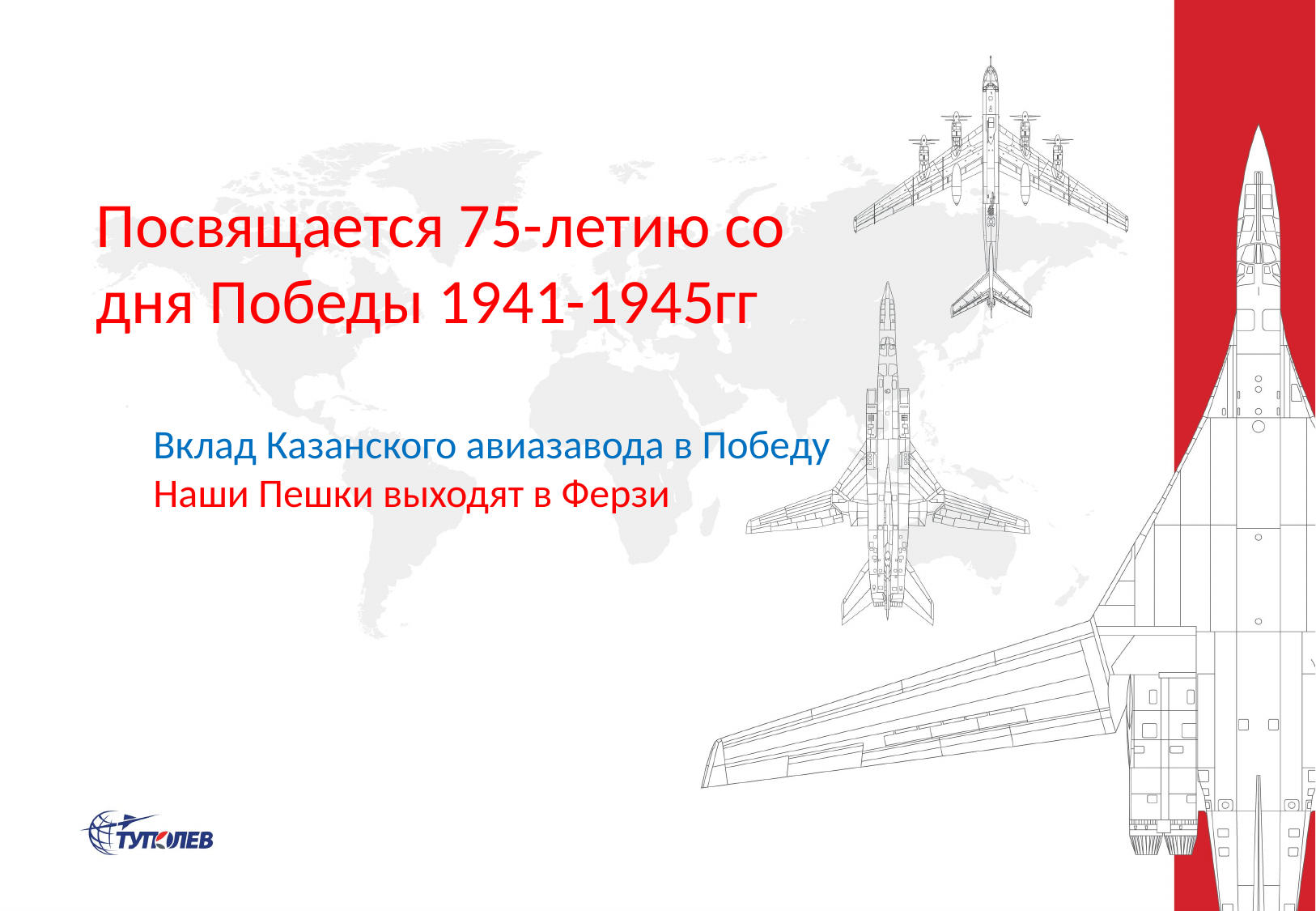

Посвящается 75-летию со дня Победы 1941-1945гг
Вклад Казанского авиазавода в Победу
Наши Пешки выходят в Ферзи